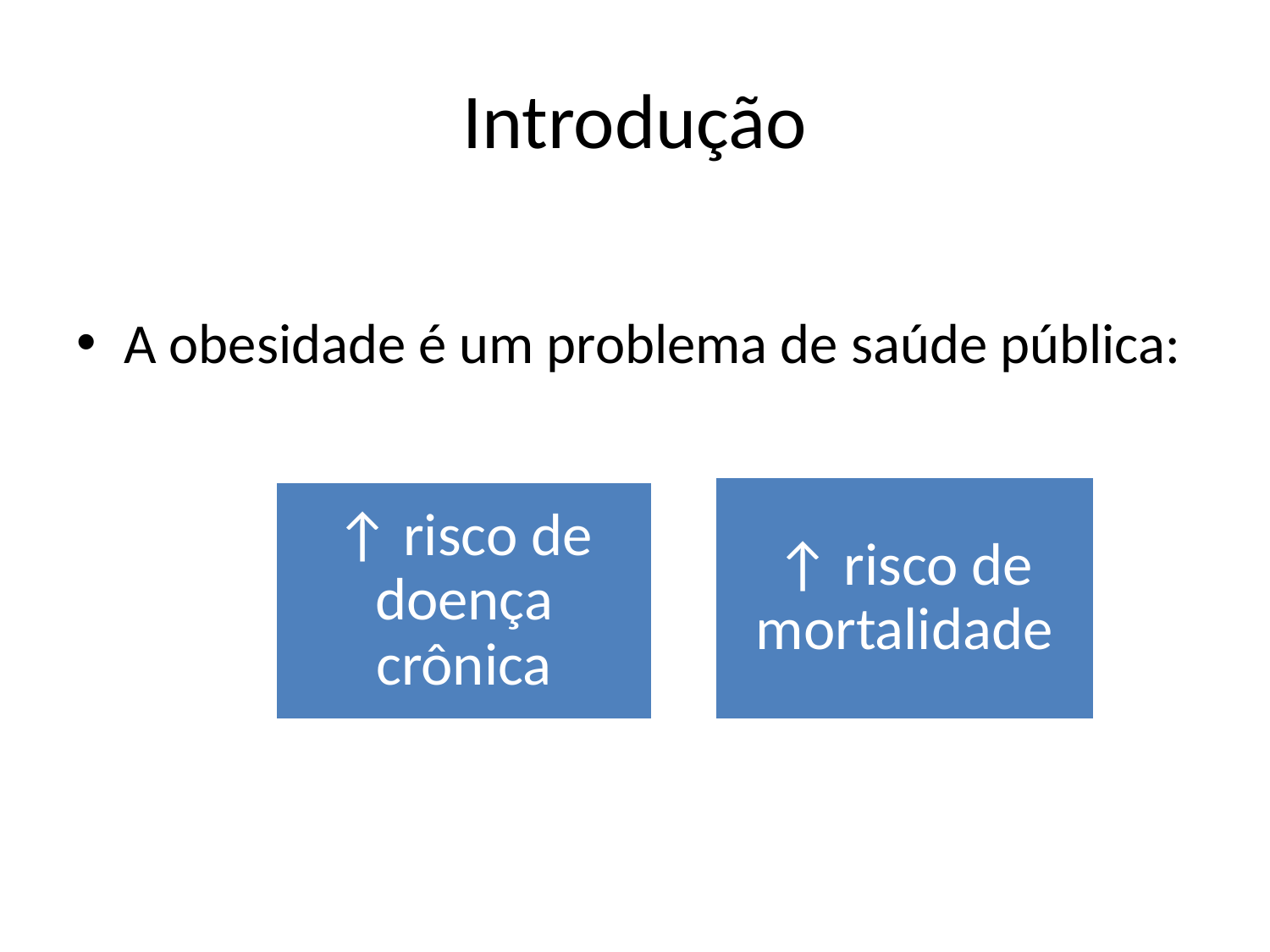

# Introdução

A obesidade é um problema de saúde pública:

↑ risco de doença crônica
↑ risco de mortalidade